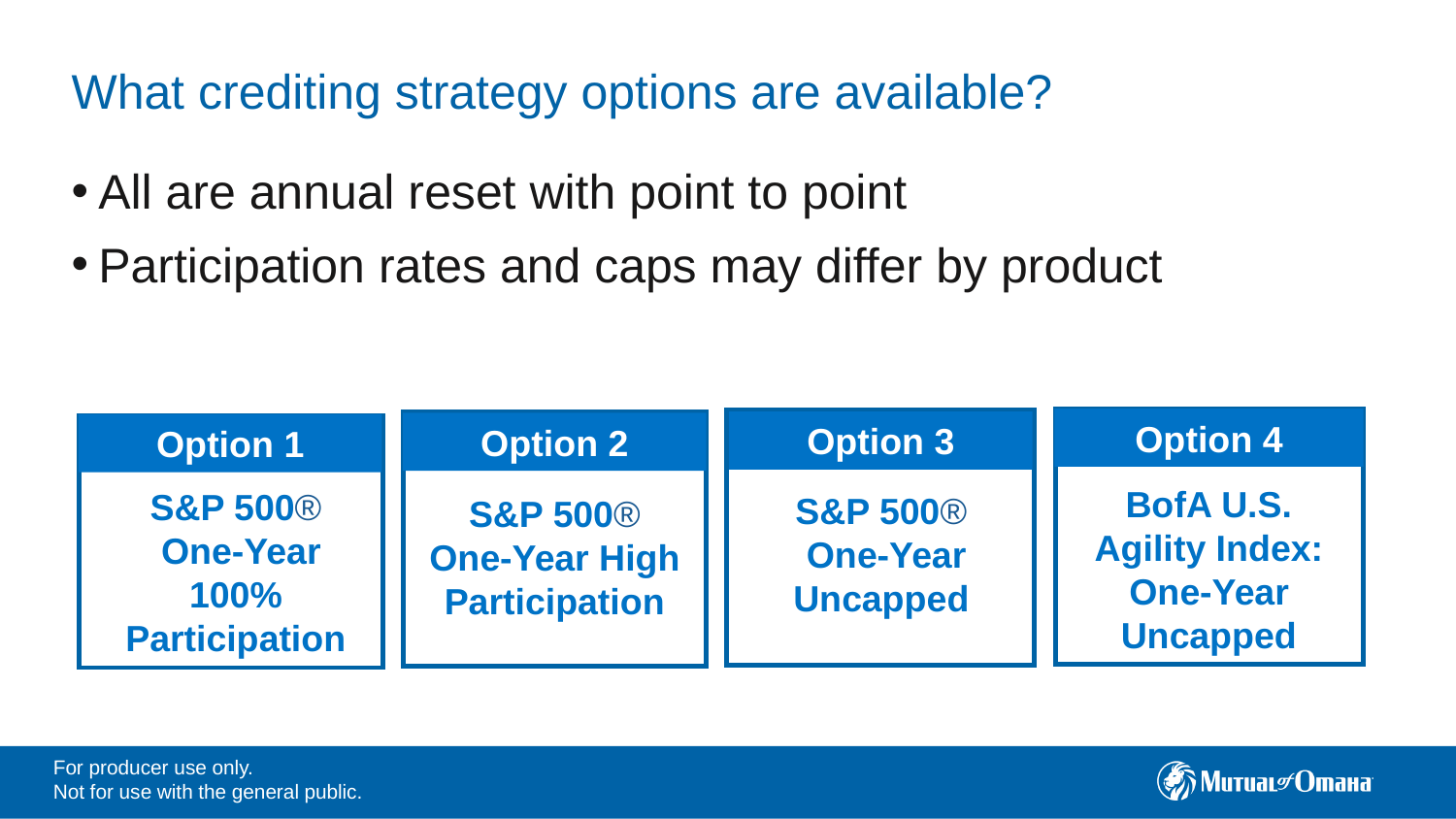

# What crediting strategy options are available?
All are annual reset with point to point
Participation rates and caps may differ by product
Option 4

Option 3
Option 2
Option 1

BofA U.S. Agility Index: One-Year Uncapped
S&P 500®
 One-Year 100% Participation
S&P 500®
 One-Year Uncapped
S&P 500®
One-Year High Participation
For producer use only.
Not for use with the general public.